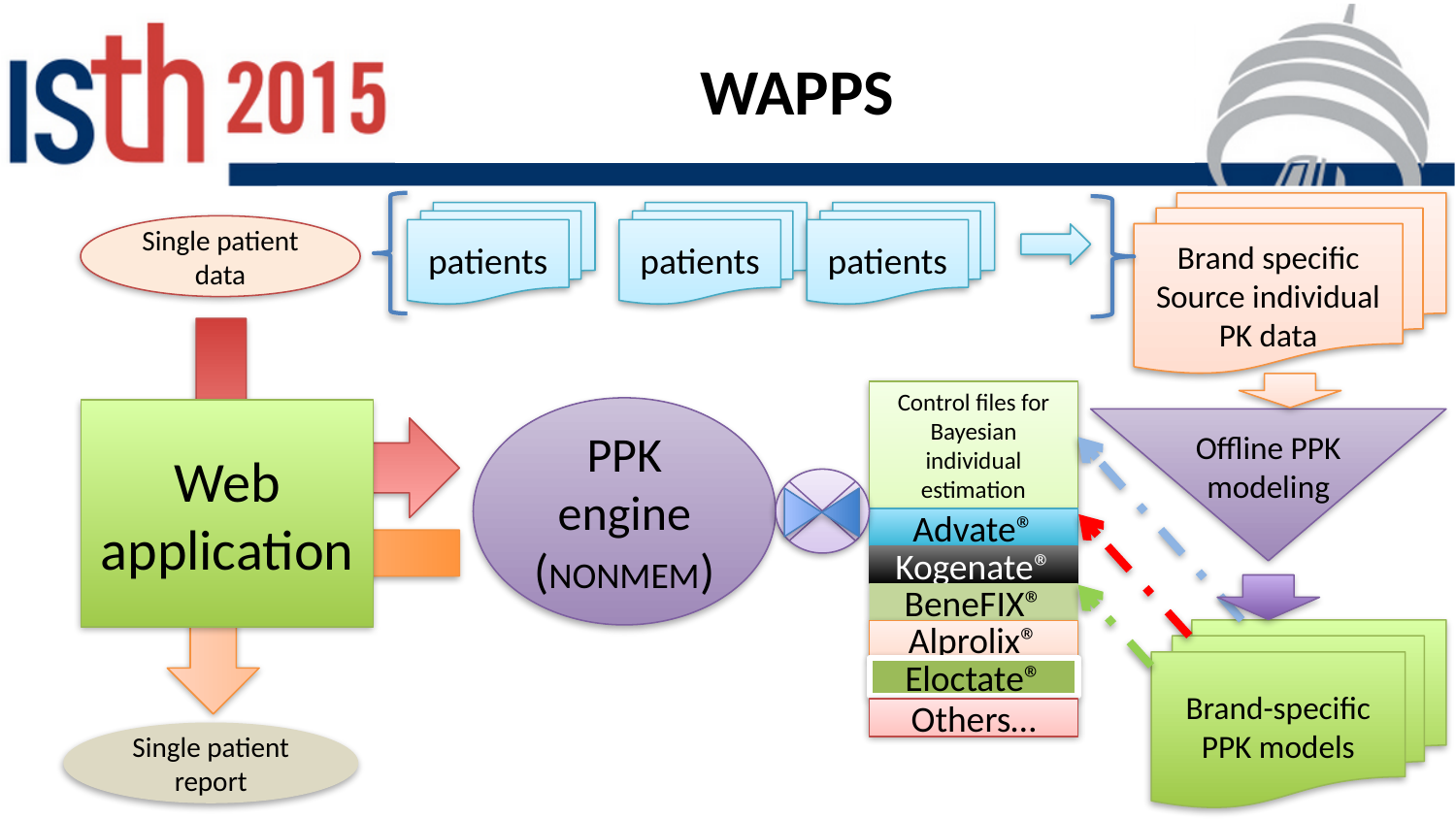

# WAPPS

Brand specific Source individual PK data

patients
patients
patients
Single patient data

Control files for Bayesian individual estimation
PPK engine
(NONMEM)
Web application

Offline PPK modeling

Advate®
Kogenate®

BeneFix®
Brand-specific PPK models
Alprolix®
Eloctate®
Others…
Single patient report